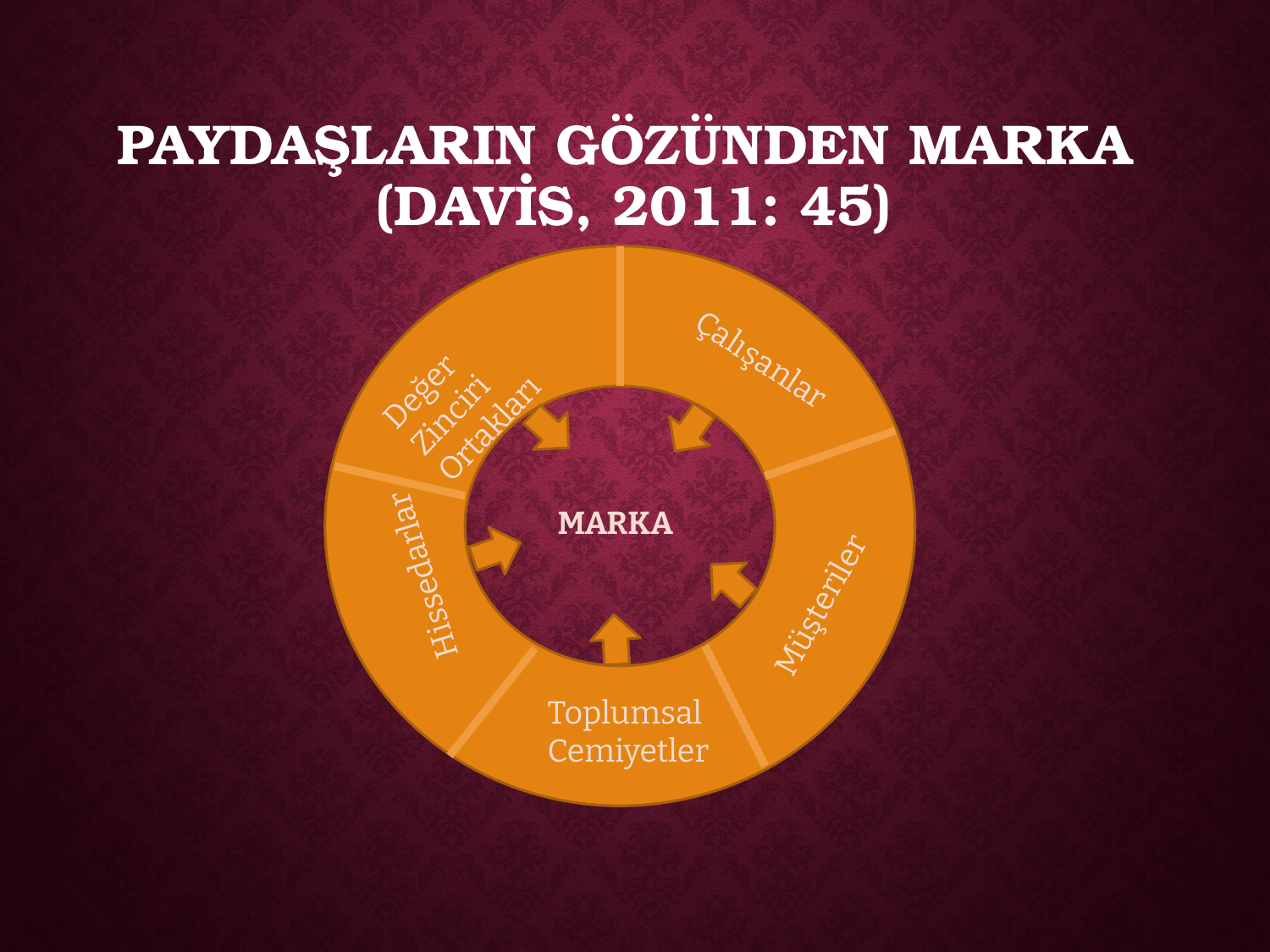

# PaydaşlarIn Gözünden Marka (Davis, 2011: 45)

Değer Zinciri Ortakları
Çalışanlar

MARKA

Hissedarlar

Müşteriler

Toplumsal Cemiyetler